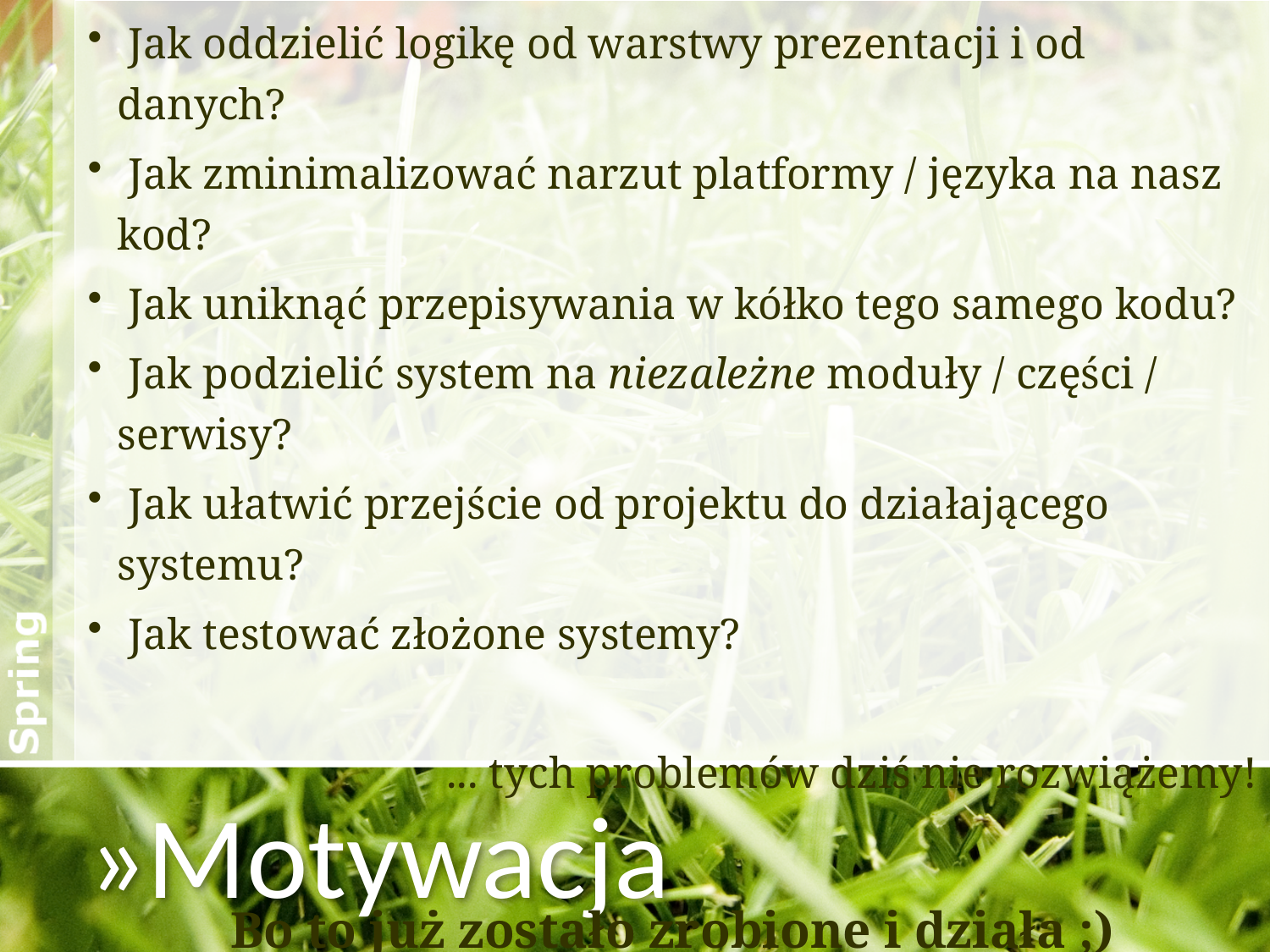

Jak oddzielić logikę od warstwy prezentacji i od danych?
 Jak zminimalizować narzut platformy / języka na nasz kod?
 Jak uniknąć przepisywania w kółko tego samego kodu?
 Jak podzielić system na niezależne moduły / części / serwisy?
 Jak ułatwić przejście od projektu do działającego systemu?
 Jak testować złożone systemy?

... tych problemów dziś nie rozwiążemy!

Bo to już zostało zrobione i działa ;)

»Motywacja